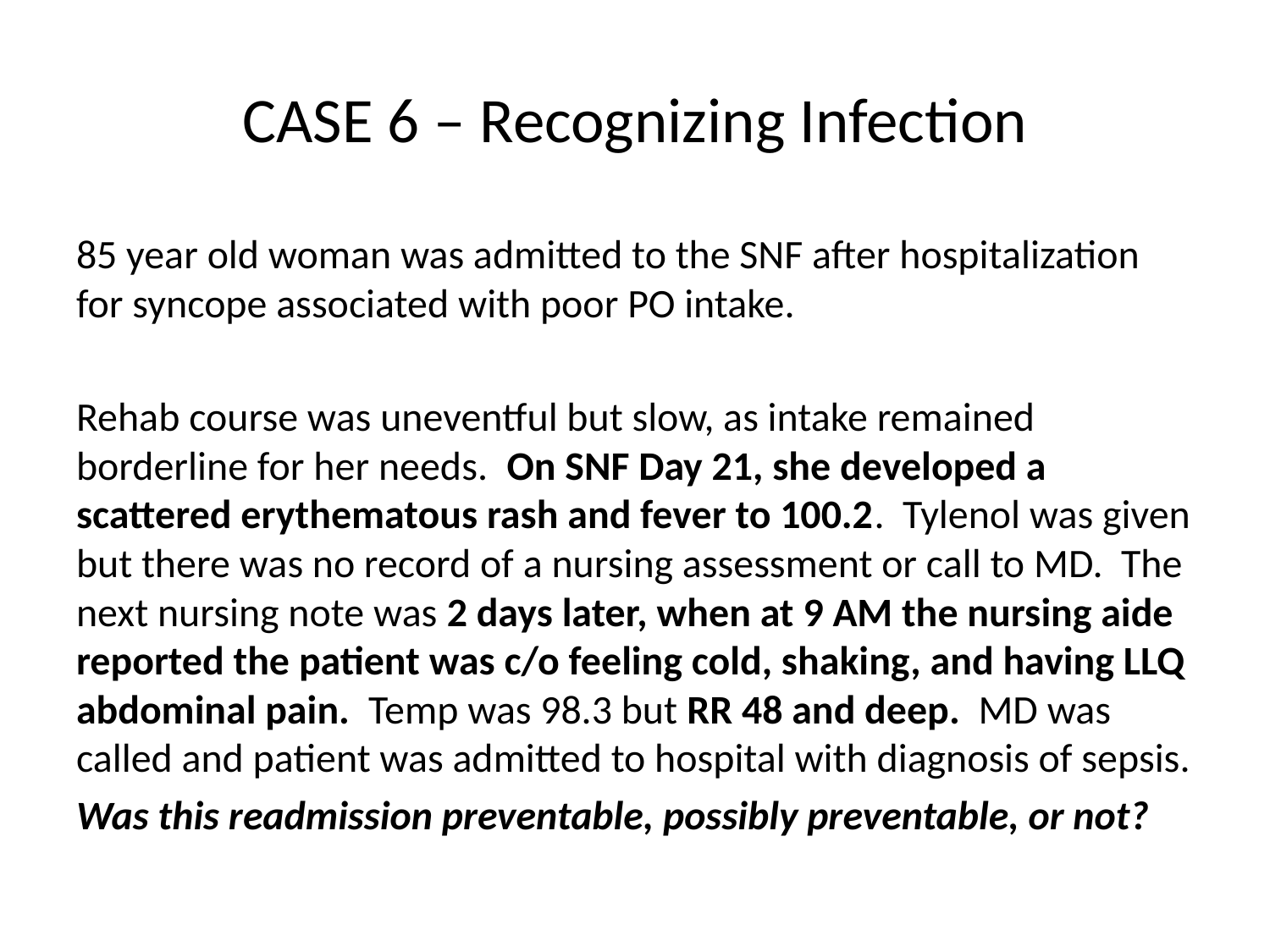

# CASE 6 – Recognizing Infection
85 year old woman was admitted to the SNF after hospitalization for syncope associated with poor PO intake.

Rehab course was uneventful but slow, as intake remained borderline for her needs.  On SNF Day 21, she developed a scattered erythematous rash and fever to 100.2.  Tylenol was given but there was no record of a nursing assessment or call to MD.  The next nursing note was 2 days later, when at 9 AM the nursing aide reported the patient was c/o feeling cold, shaking, and having LLQ abdominal pain.  Temp was 98.3 but RR 48 and deep.  MD was called and patient was admitted to hospital with diagnosis of sepsis.
Was this readmission preventable, possibly preventable, or not?